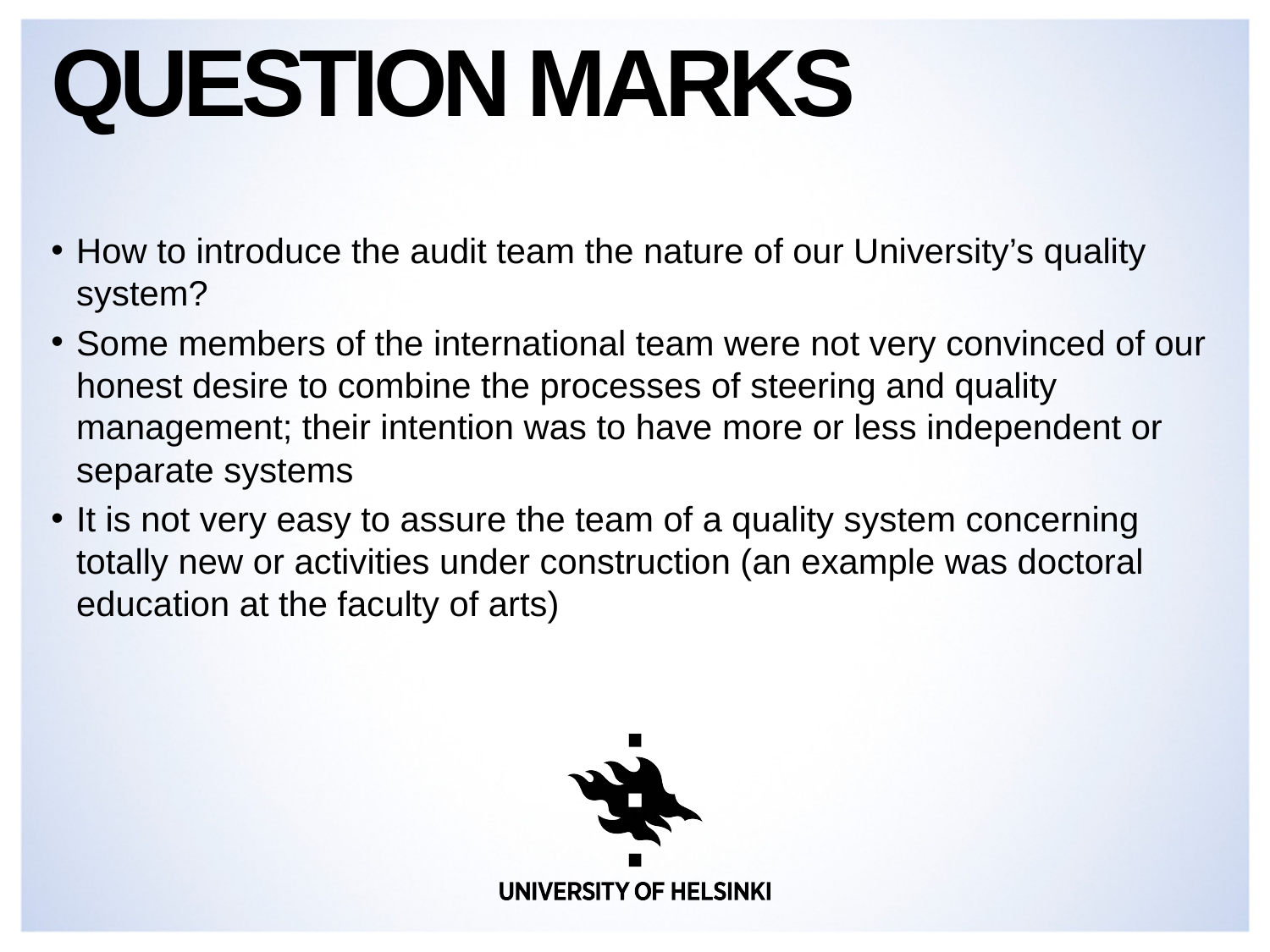

# Question marks
How to introduce the audit team the nature of our University’s quality system?
Some members of the international team were not very convinced of our honest desire to combine the processes of steering and quality management; their intention was to have more or less independent or separate systems
It is not very easy to assure the team of a quality system concerning totally new or activities under construction (an example was doctoral education at the faculty of arts)